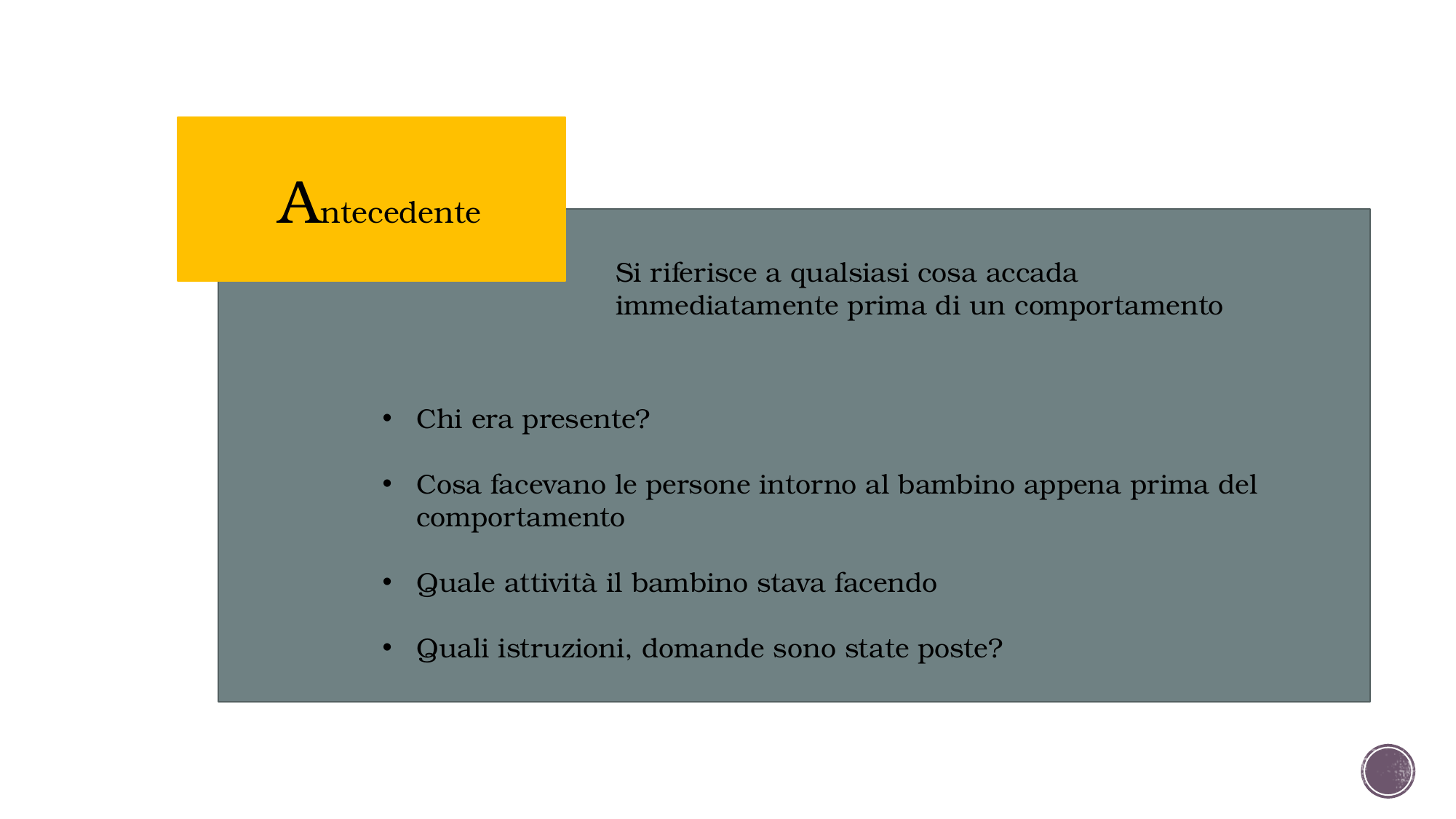

Antecedente

Si riferisce a qualsiasi cosa accada immediatamente prima di un comportamento
Chi era presente?

Cosa facevano le persone intorno al bambino appena prima del comportamento

Quale attività il bambino stava facendo

Quali istruzioni, domande sono state poste?